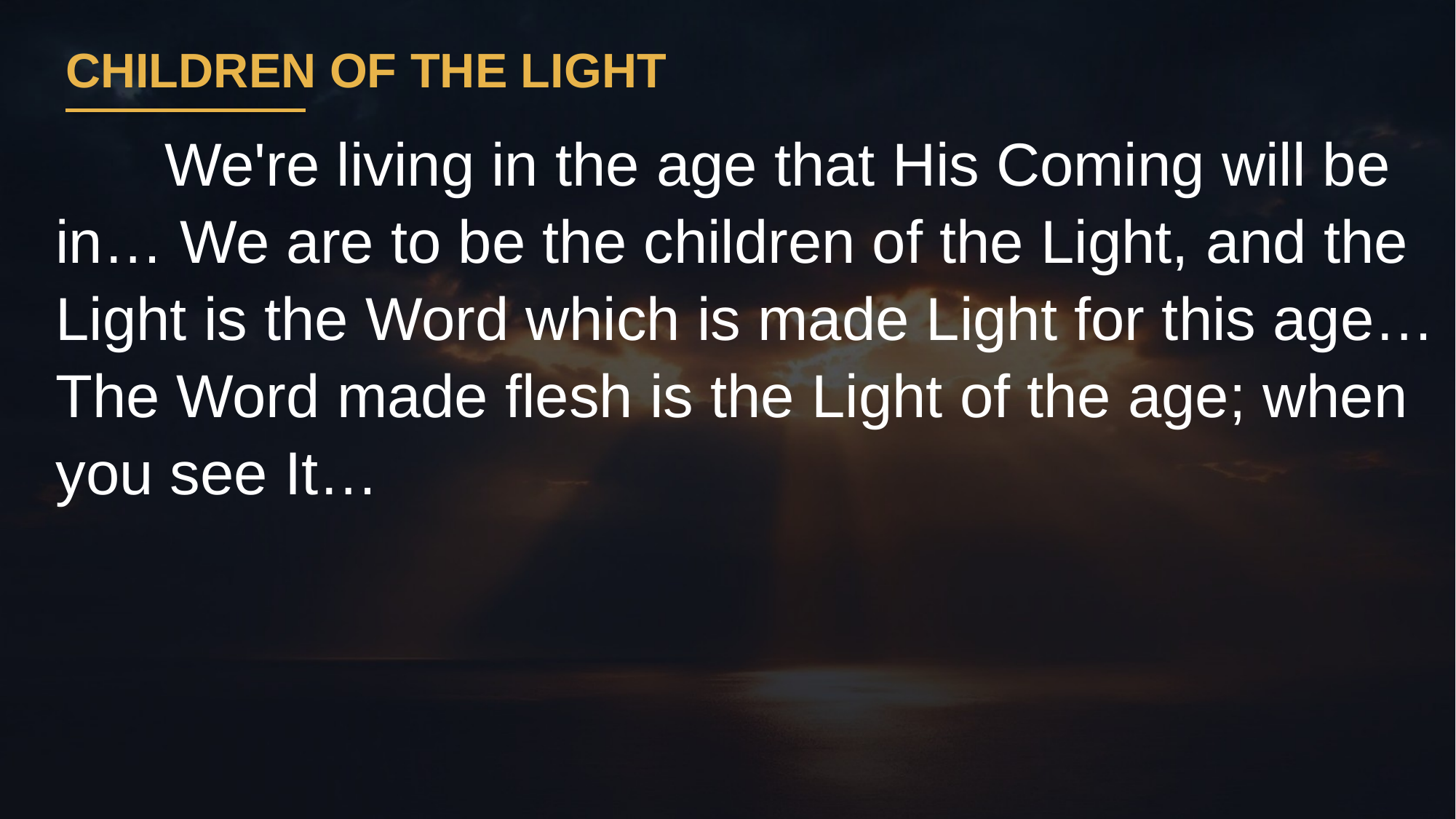

CHILDREN OF THE LIGHT
	We're living in the age that His Coming will be in… We are to be the children of the Light, and the Light is the Word which is made Light for this age… The Word made flesh is the Light of the age; when you see It…